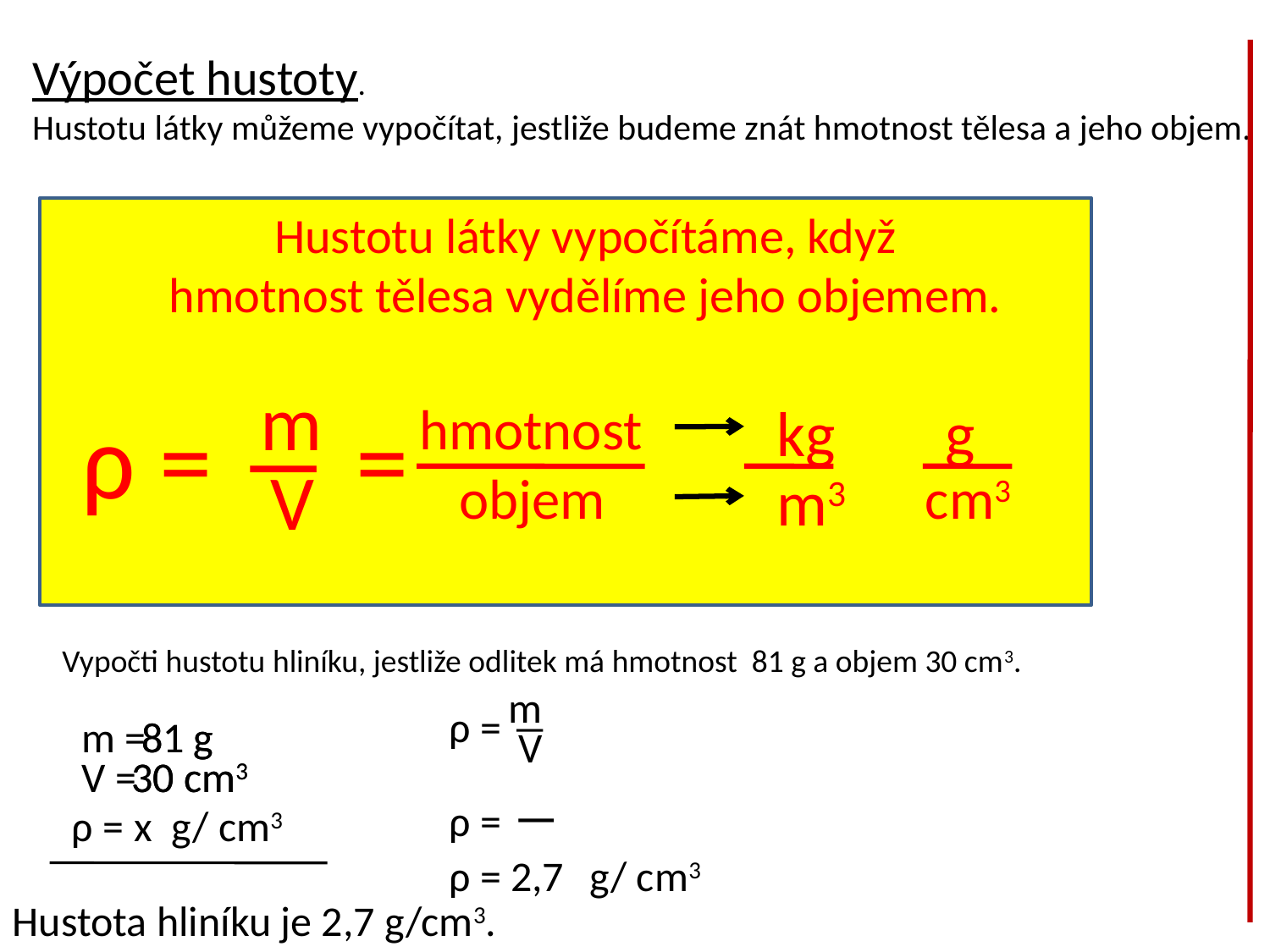

Výpočet hustoty.
Hustotu látky můžeme vypočítat, jestliže budeme znát hmotnost tělesa a jeho objem.

Hustotu látky vypočítáme, když
hmotnost tělesa vydělíme jeho objemem.
m
ρ = ― =
hmotnost
objem
kg
g
m3
cm3
V
Vypočti hustotu hliníku, jestliže odlitek má hmotnost  81 g a objem 30 cm3.
m
ρ = ―
V
m =
81 g
81 g
V =
30 cm3
30 cm3
ρ = ―
ρ = x  g/ cm3
ρ = 2,7
g/ cm3
Hustota hliníku je 2,7 g/cm3.